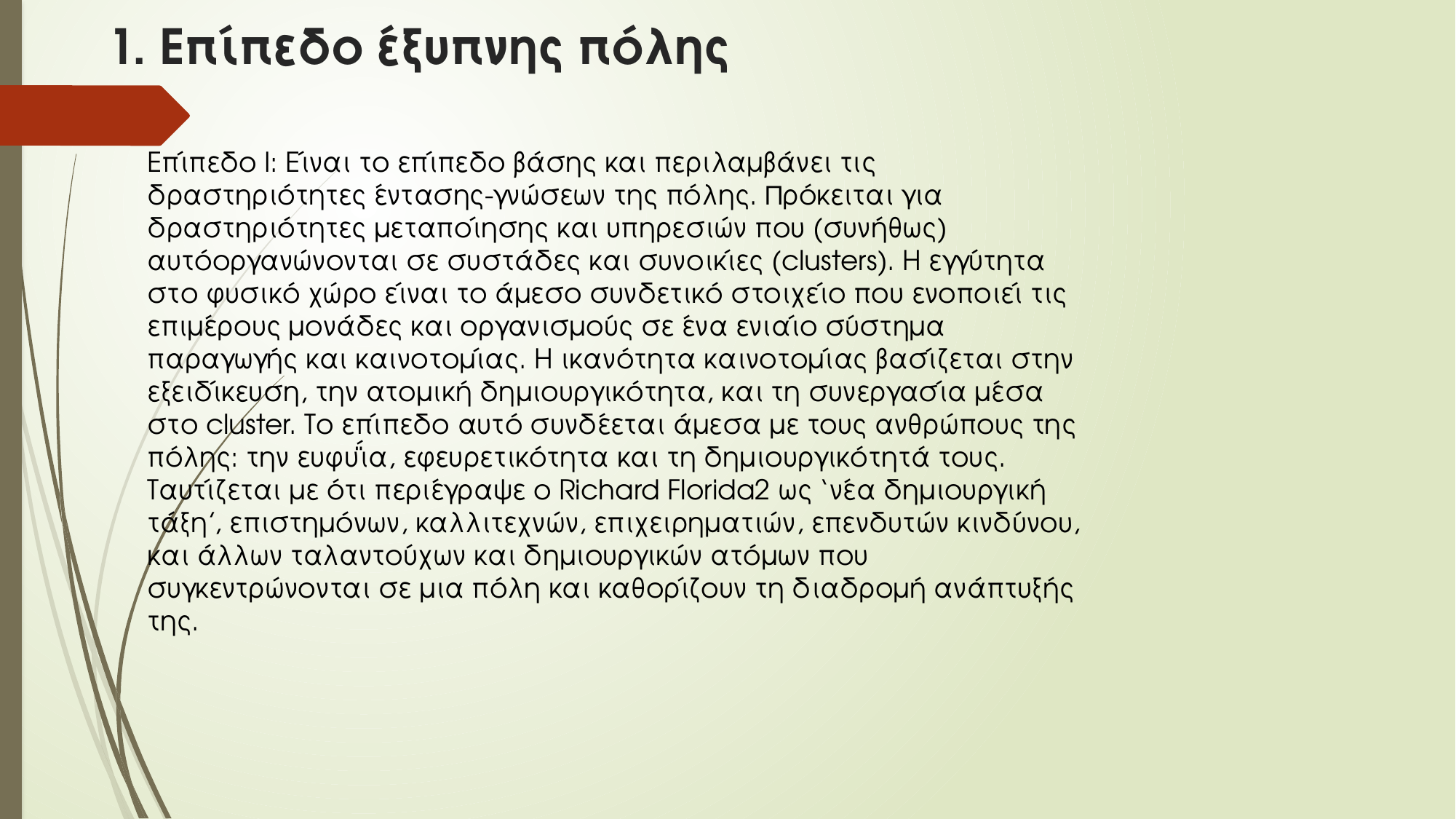

# 1. Επίπεδο έξυπνης πόλης
Επίπεδο Ι: Είναι το επίπεδο βάσης και περιλαµβάνει τις δραστηριότητες έντασης-γνώσεων της πόλης. Πρόκειται για δραστηριότητες µεταποίησης και υπηρεσιών που (συνήθως) αυτόοργανώνονται σε συστάδες και συνοικίες (clusters). Η εγγύτητα στο φυσικό χώρο είναι το άµεσο συνδετικό στοιχείο που ενοποιεί τις επιµέρους µονάδες και οργανισµούς σε ένα ενιαίο σύστηµα παραγωγής και καινοτοµίας. Η ικανότητα καινοτοµίας βασίζεται στην εξειδίκευση, την ατοµική δηµιουργικότητα, και τη συνεργασία µέσα στο cluster. Το επίπεδο αυτό συνδέεται άµεσα µε τους ανθρώπους της πόλης: την ευφυΐα, εφευρετικότητα και τη δηµιουργικότητά τους. Ταυτίζεται µε ότι περιέγραψε ο Richard Florida2 ως ‘νέα δηµιουργική τάξη’, επιστηµόνων, καλλιτεχνών, επιχειρηµατιών, επενδυτών κινδύνου, και άλλων ταλαντούχων και δηµιουργικών ατόµων που συγκεντρώνονται σε µια πόλη και καθορίζουν τη διαδροµή ανάπτυξής της.